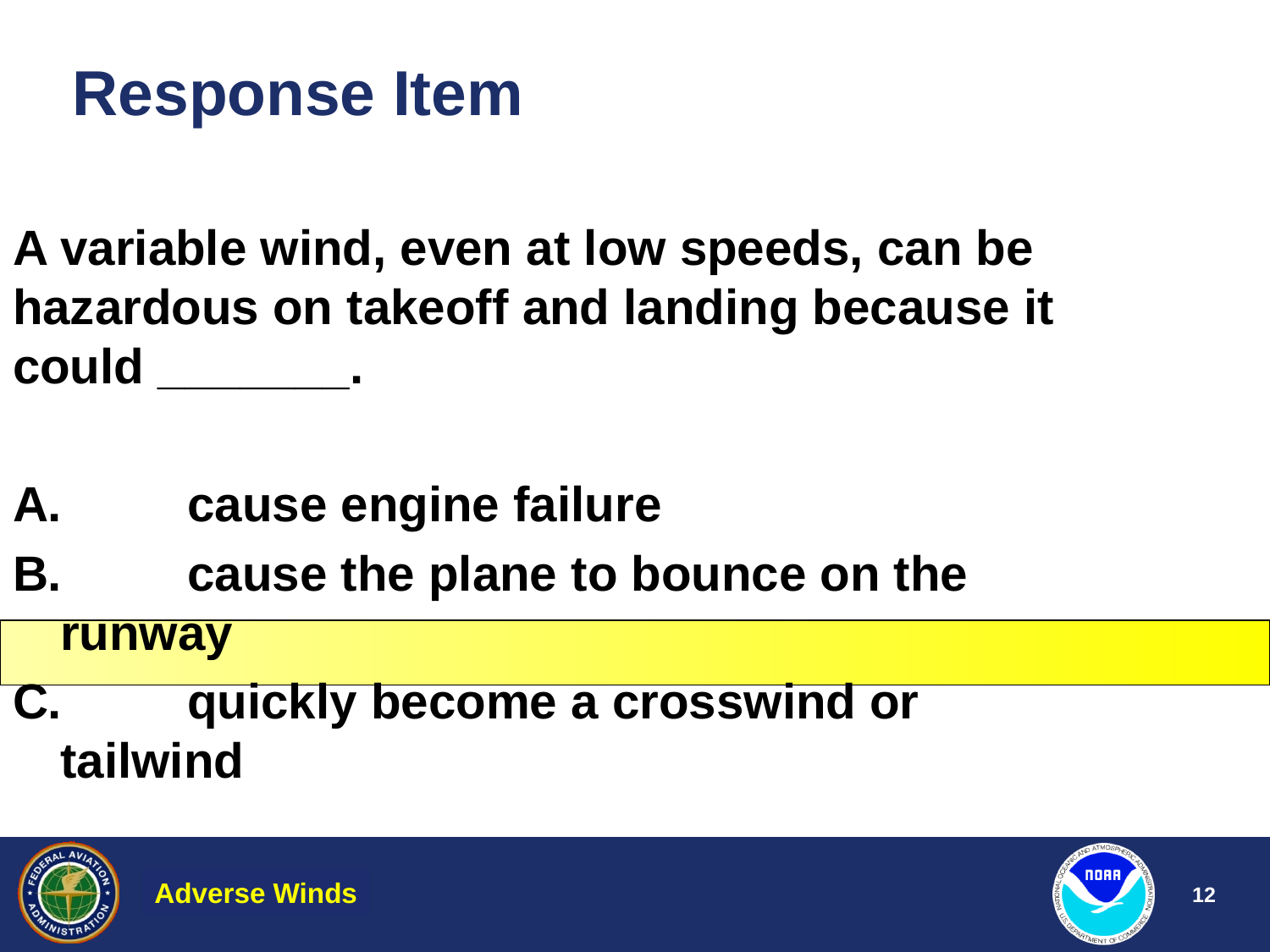

# Response Item
A variable wind, even at low speeds, can be hazardous on takeoff and landing because it could _______.

A.	cause engine failure
B.	cause the plane to bounce on the runway
C.	quickly become a crosswind or tailwind

Adverse Winds